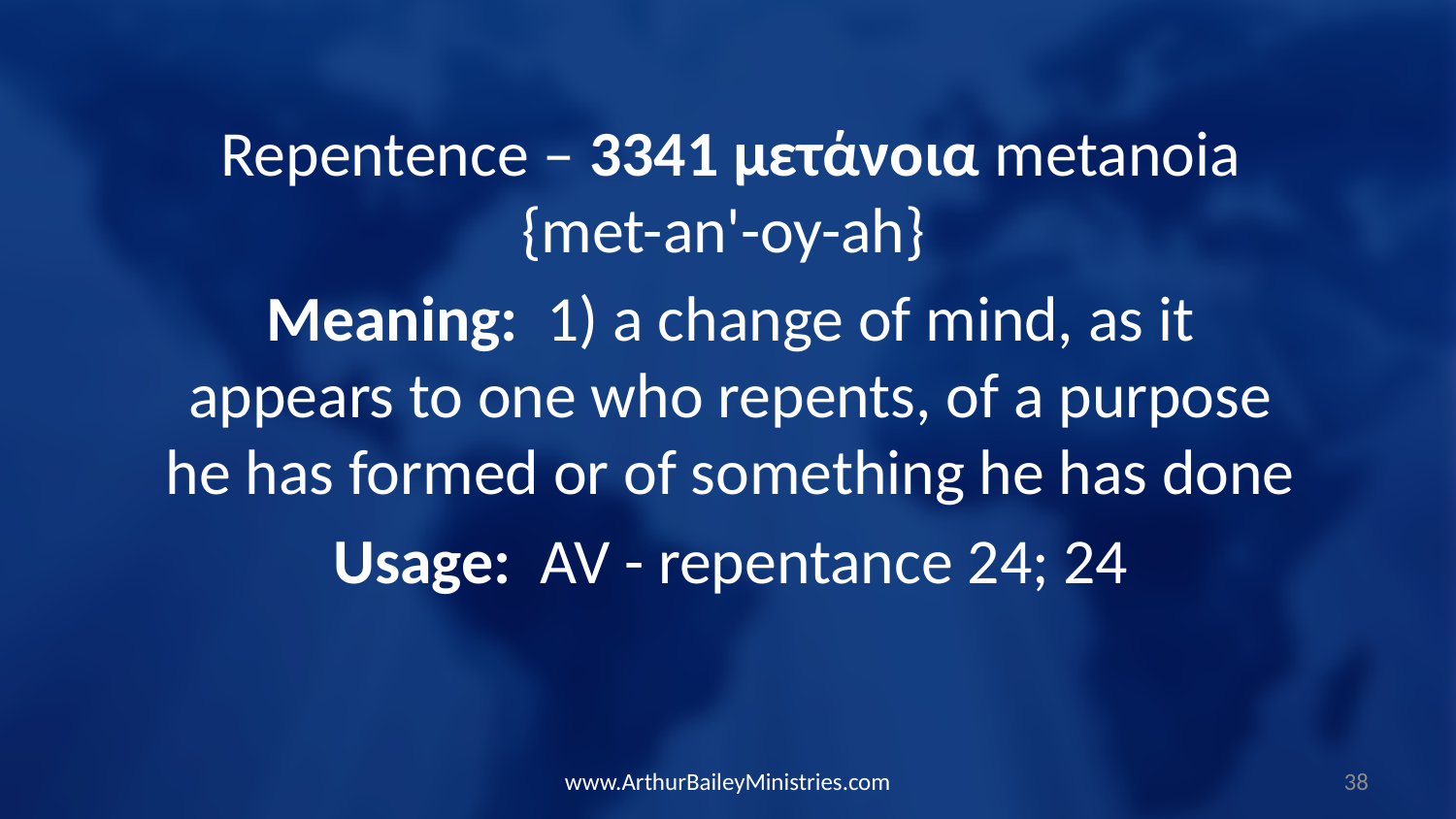

Repentence – 3341 μετάνοια metanoia {met-an'-oy-ah}
Meaning:  1) a change of mind, as it appears to one who repents, of a purpose he has formed or of something he has done
Usage:  AV - repentance 24; 24

www.ArthurBaileyMinistries.com
38